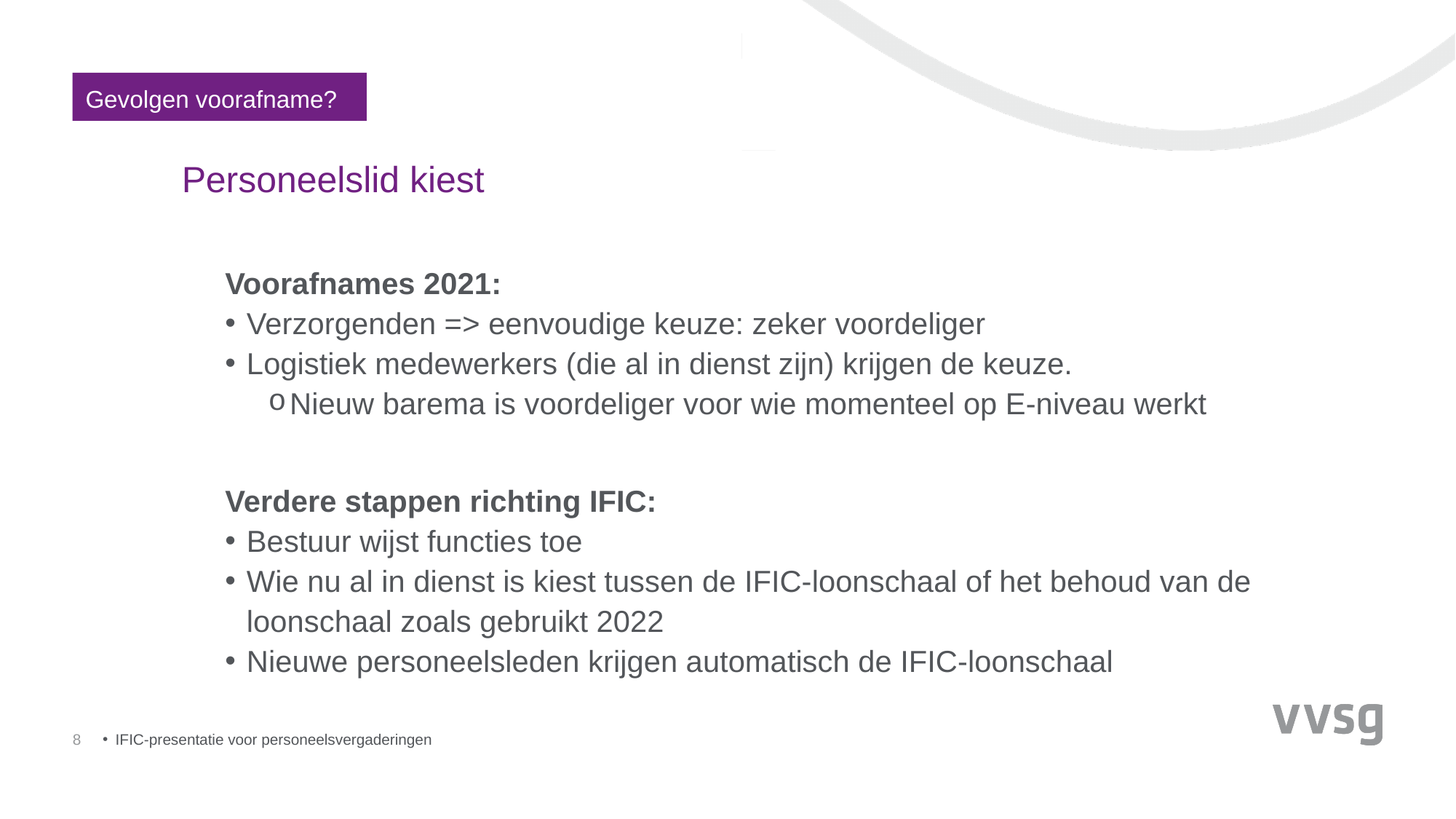

Gevolgen voorafname?
# Personeelslid kiest

Voorafnames 2021:
Verzorgenden => eenvoudige keuze: zeker voordeliger
Logistiek medewerkers (die al in dienst zijn) krijgen de keuze.
Nieuw barema is voordeliger voor wie momenteel op E-niveau werkt

Verdere stappen richting IFIC:
Bestuur wijst functies toe
Wie nu al in dienst is kiest tussen de IFIC-loonschaal of het behoud van de loonschaal zoals gebruikt 2022
Nieuwe personeelsleden krijgen automatisch de IFIC-loonschaal

8
IFIC-presentatie voor personeelsvergaderingen